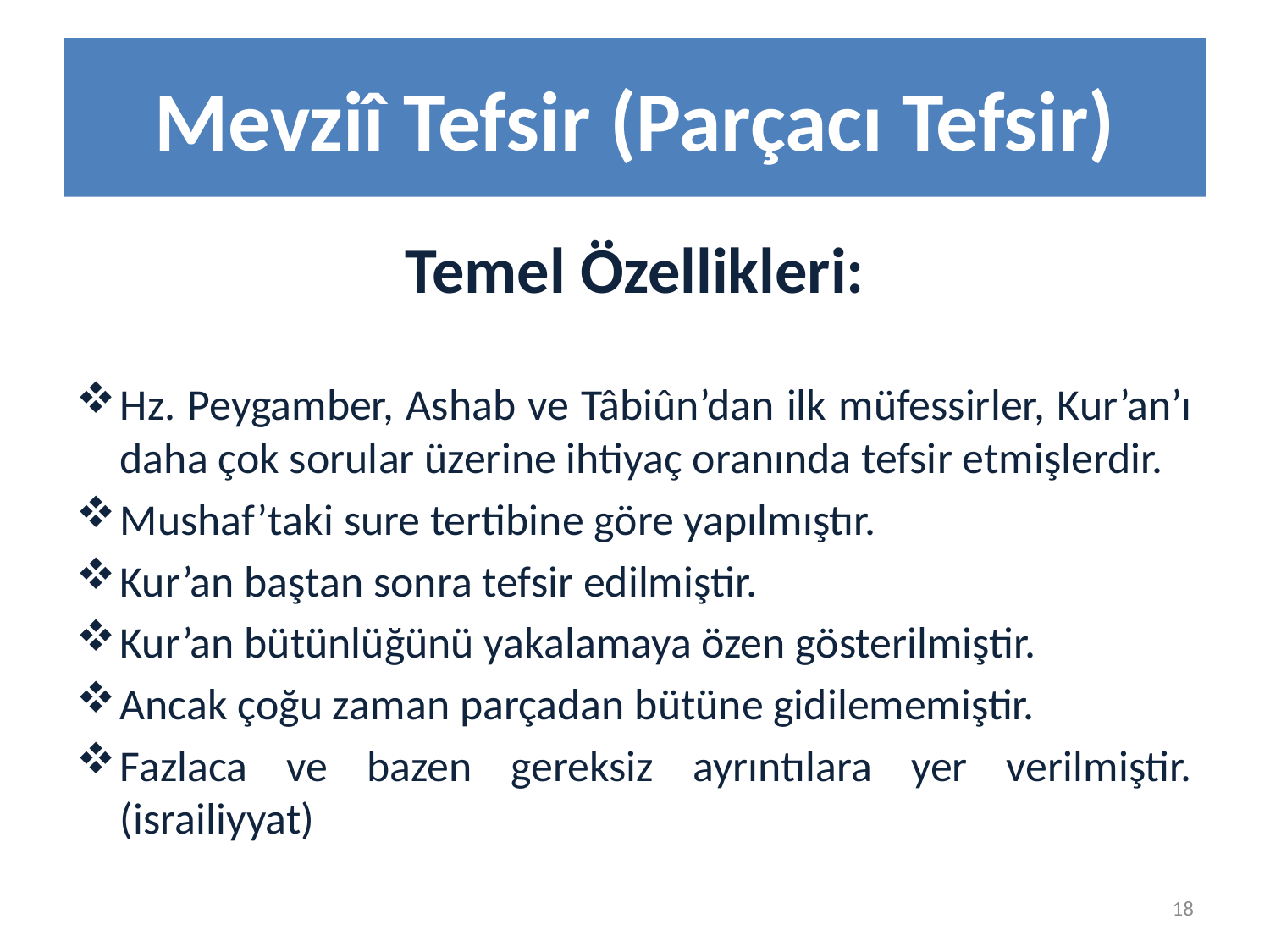

# Mevziî Tefsir (Parçacı Tefsir)
Temel Özellikleri:

Hz. Peygamber, Ashab ve Tâbiûn’dan ilk müfessirler, Kur’an’ı daha çok sorular üzerine ihtiyaç oranında tefsir etmişlerdir.
Mushaf’taki sure tertibine göre yapılmıştır.
Kur’an baştan sonra tefsir edilmiştir.
Kur’an bütünlüğünü yakalamaya özen gösterilmiştir.
Ancak çoğu zaman parçadan bütüne gidilememiştir.
Fazlaca ve bazen gereksiz ayrıntılara yer verilmiştir. (israiliyyat)

18